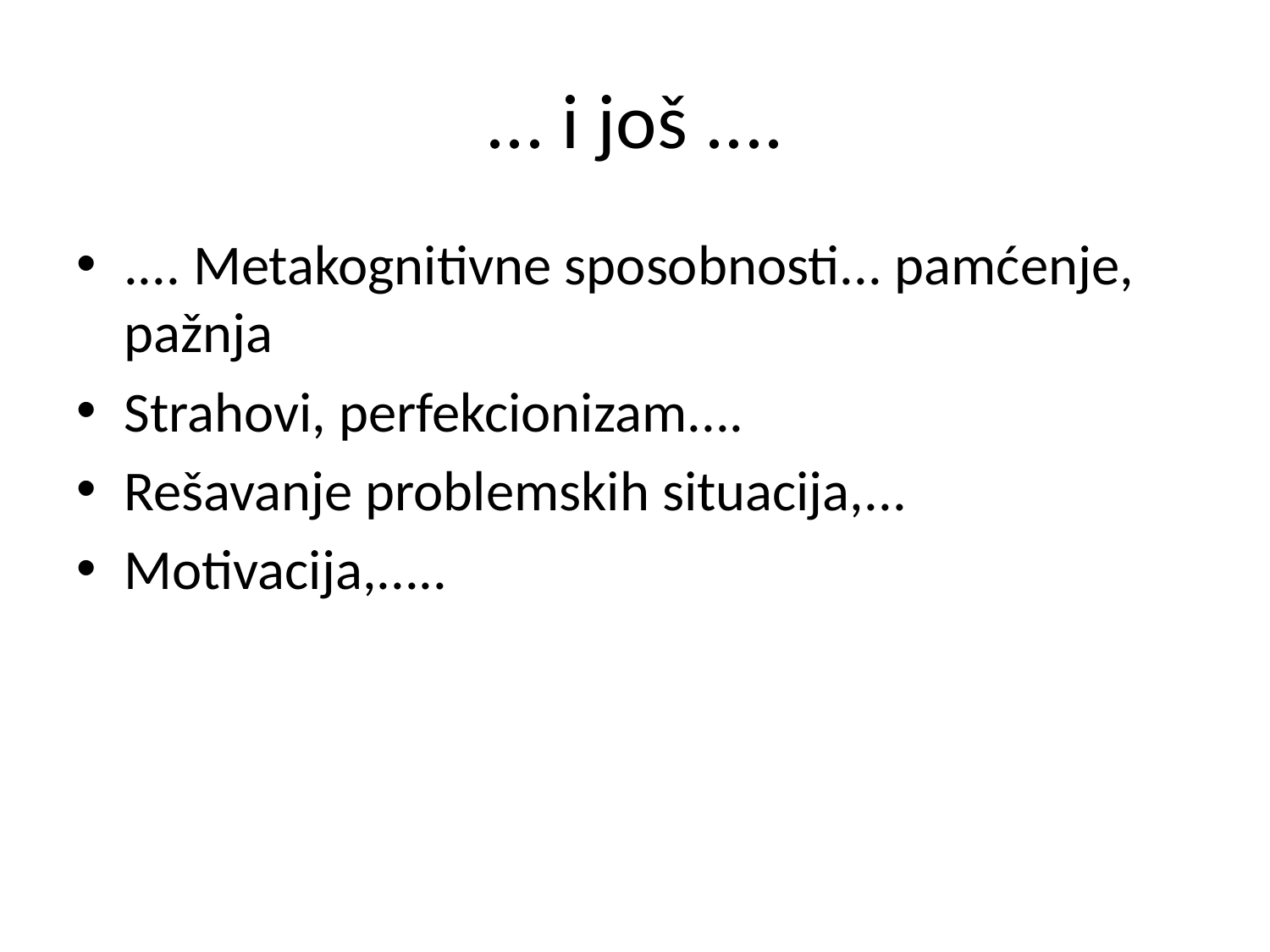

# ... i još ....
.... Metakognitivne sposobnosti... pamćenje, pažnja
Strahovi, perfekcionizam....
Rešavanje problemskih situacija,...
Motivacija,.....